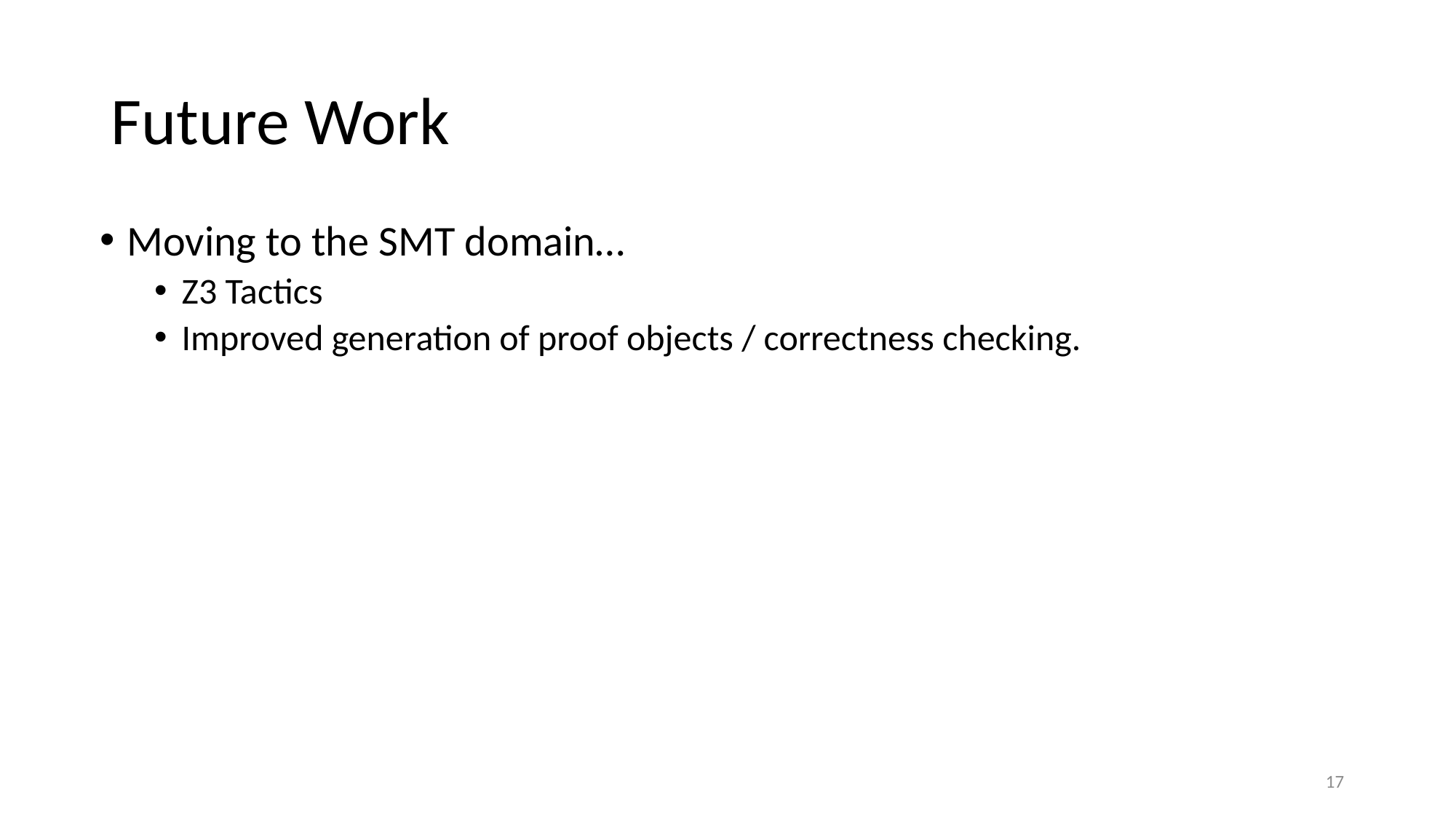

# Future Work
Moving to the SMT domain…
Z3 Tactics
Improved generation of proof objects / correctness checking.

17